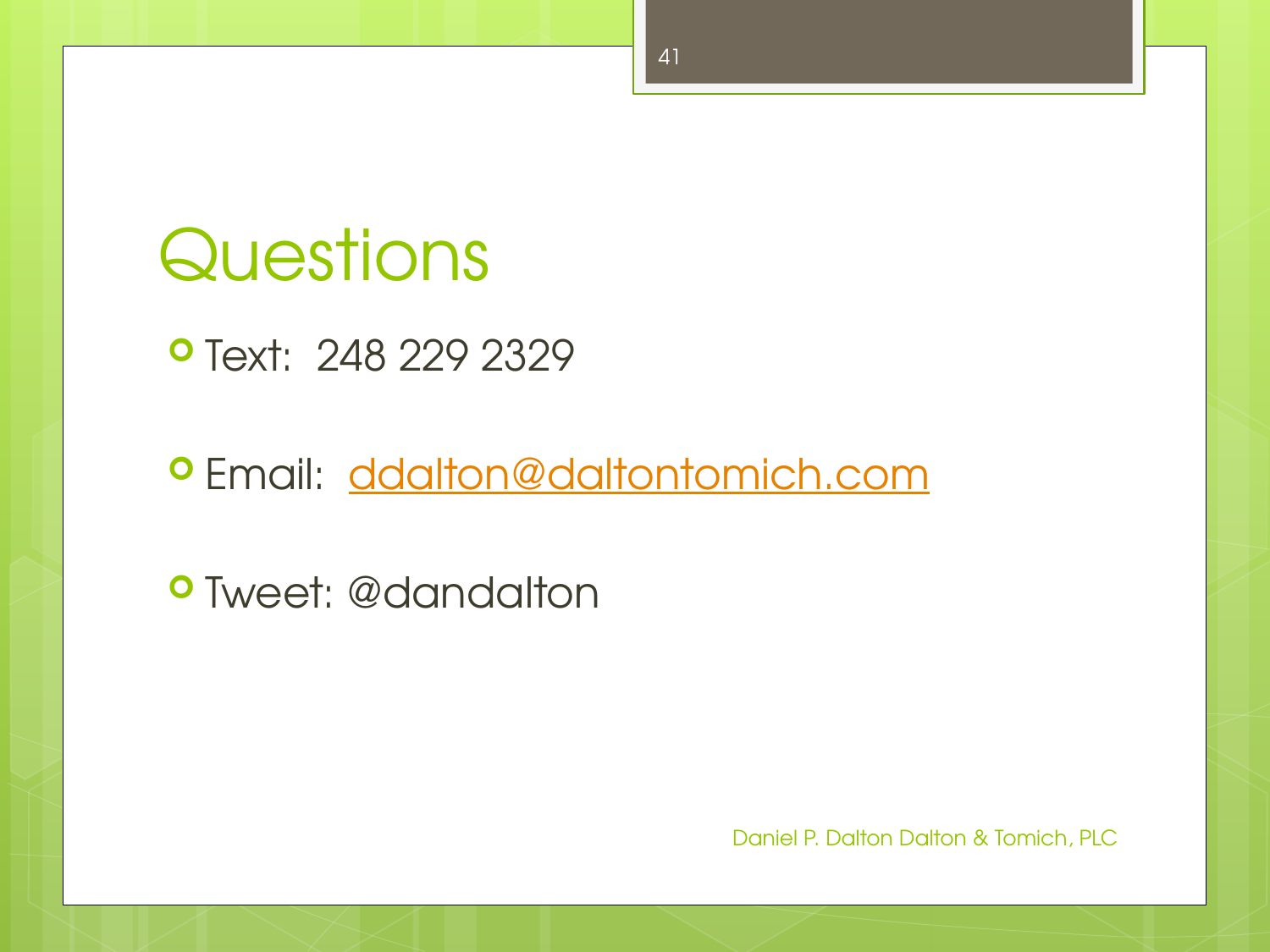

41
# Questions
Text:  248 229 2329

Email:  ddalton@daltontomich.com

Tweet: @dandalton

Daniel P. Dalton Dalton & Tomich, PLC